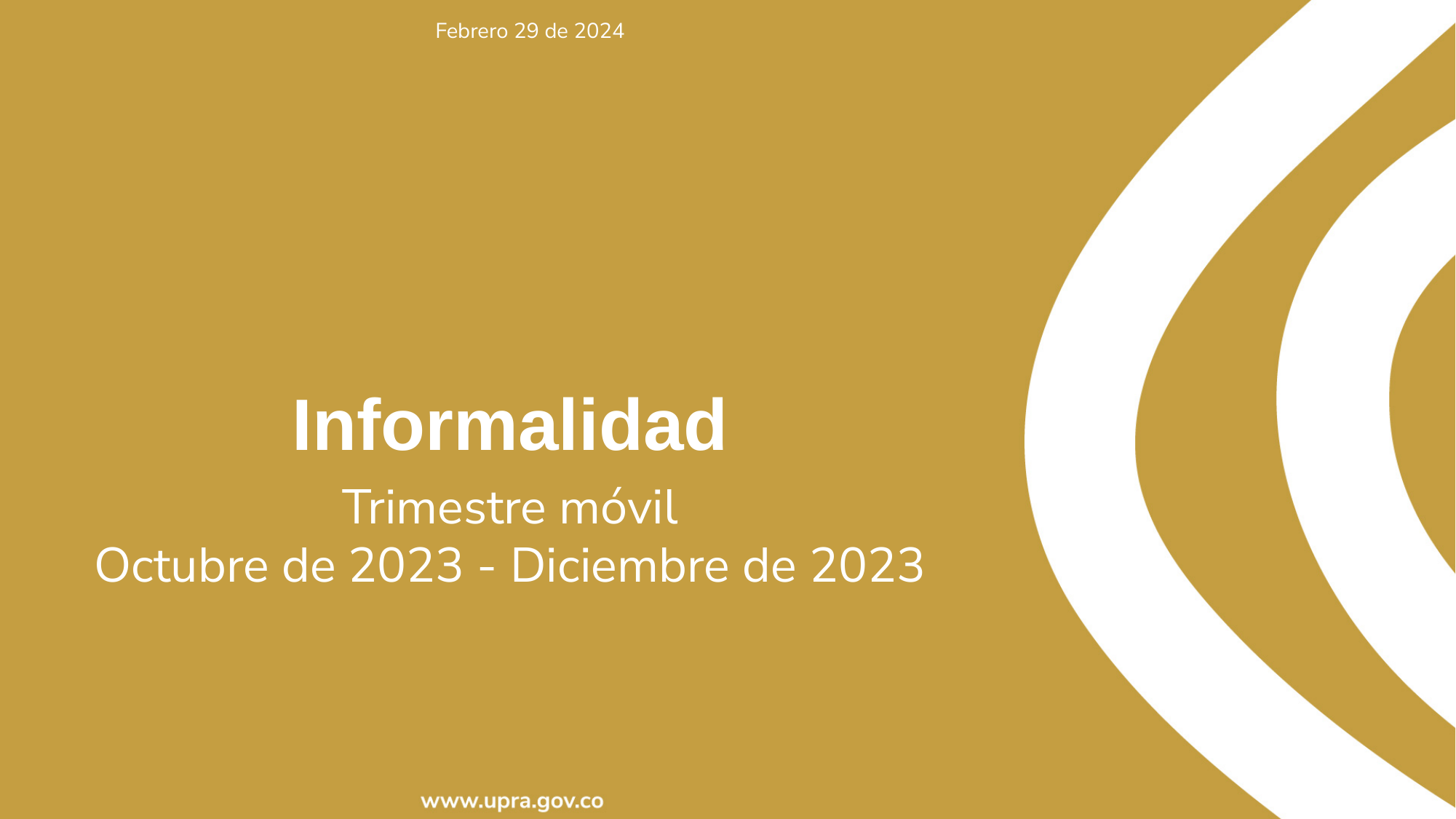

Febrero 29 de 2024
Informalidad
Trimestre móvil
Octubre de 2023 - Diciembre de 2023